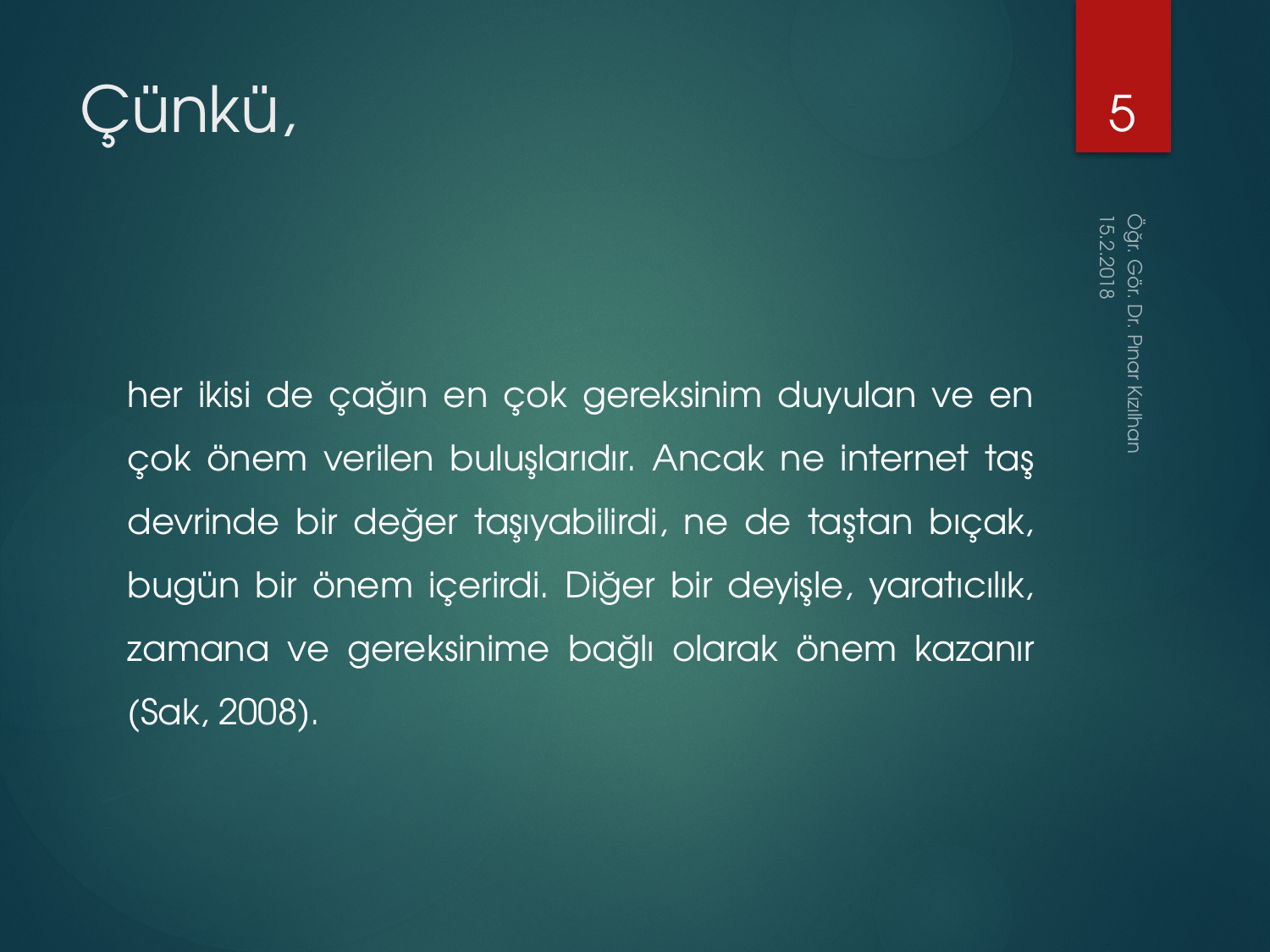

5
# Çünkü,
15.2.2018

her ikisi de çağın en çok gereksinim duyulan ve en çok önem verilen buluşlarıdır. Ancak ne internet taş devrinde bir değer taşıyabilirdi, ne de taştan bıçak, bugün bir önem içerirdi. Diğer bir deyişle, yaratıcılık, zamana ve gereksinime bağlı olarak önem kazanır (Sak, 2008).

Öğr. Gör. Dr. Pınar Kızılhan